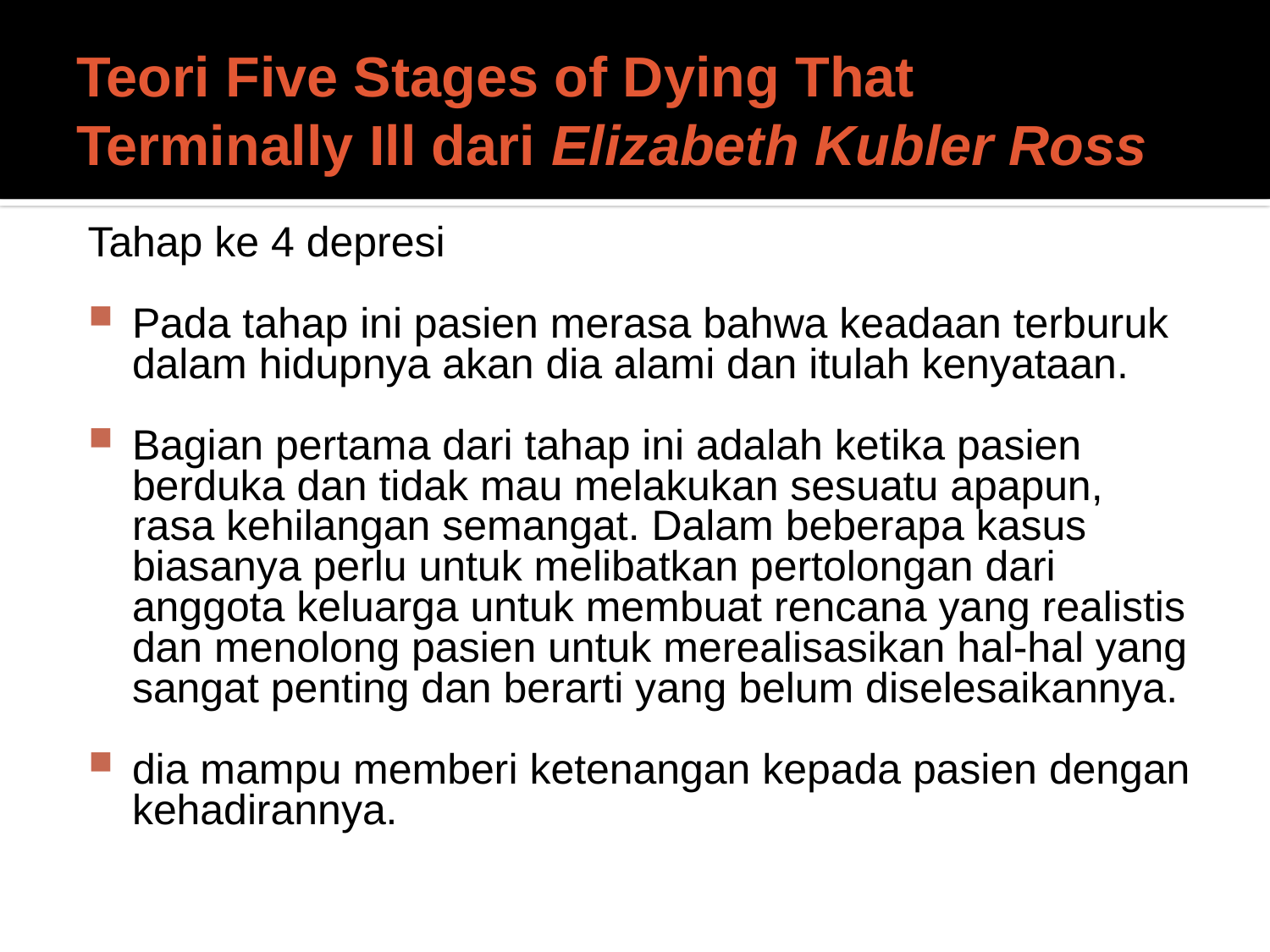

# Teori Five Stages of Dying That Terminally Ill dari Elizabeth Kubler Ross
Tahap ke 4 depresi

Pada tahap ini pasien merasa bahwa keadaan terburuk dalam hidupnya akan dia alami dan itulah kenyataan.

Bagian pertama dari tahap ini adalah ketika pasien berduka dan tidak mau melakukan sesuatu apapun, rasa kehilangan semangat. Dalam beberapa kasus biasanya perlu untuk melibatkan pertolongan dari anggota keluarga untuk membuat rencana yang realistis dan menolong pasien untuk merealisasikan hal-hal yang sangat penting dan berarti yang belum diselesaikannya.

dia mampu memberi ketenangan kepada pasien dengan kehadirannya.